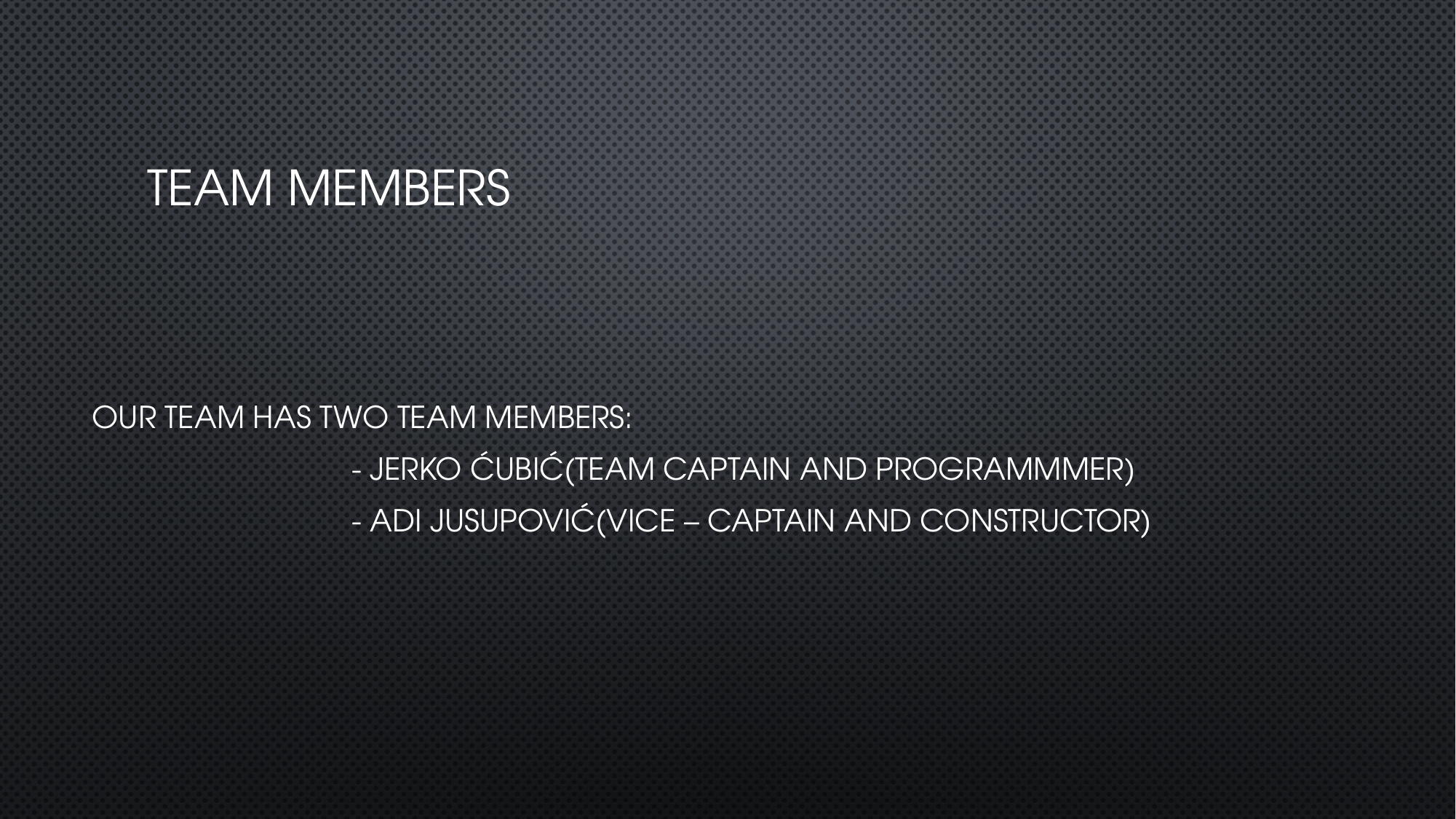

# TEAM MEMBERS
Our team has two team members:
                               - Jerko Ćubić(team captain and programmmer)
                               - Adi Jusupović(vice – captain and constructor)